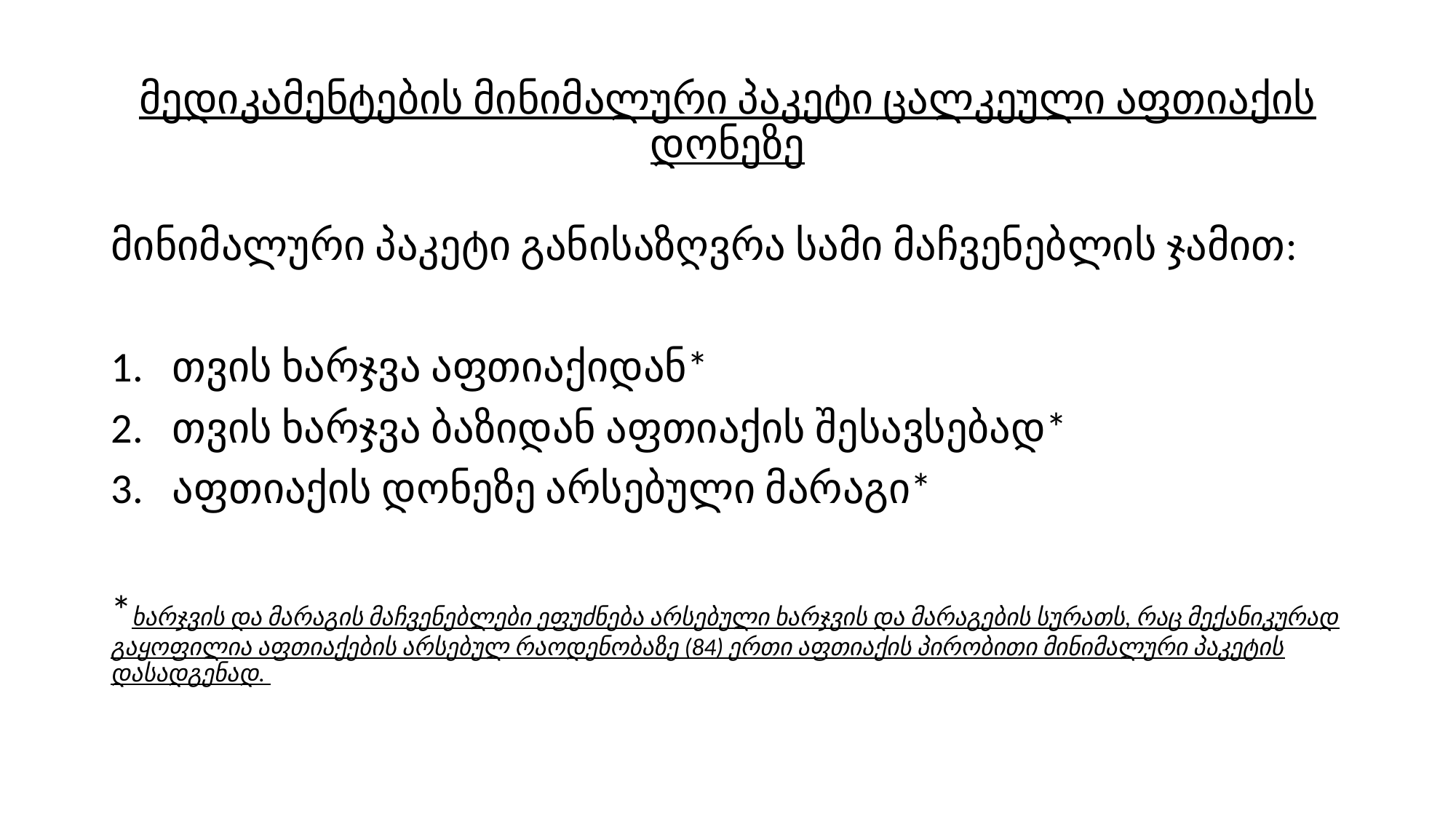

# მედიკამენტების მინიმალური პაკეტი ცალკეული აფთიაქის დონეზე
მინიმალური პაკეტი განისაზღვრა სამი მაჩვენებლის ჯამით:

თვის ხარჯვა აფთიაქიდან*
თვის ხარჯვა ბაზიდან აფთიაქის შესავსებად*
აფთიაქის დონეზე არსებული მარაგი*

*ხარჯვის და მარაგის მაჩვენებლები ეფუძნება არსებული ხარჯვის და მარაგების სურათს, რაც მექანიკურად გაყოფილია აფთიაქების არსებულ რაოდენობაზე (84) ერთი აფთიაქის პირობითი მინიმალური პაკეტის დასადგენად.